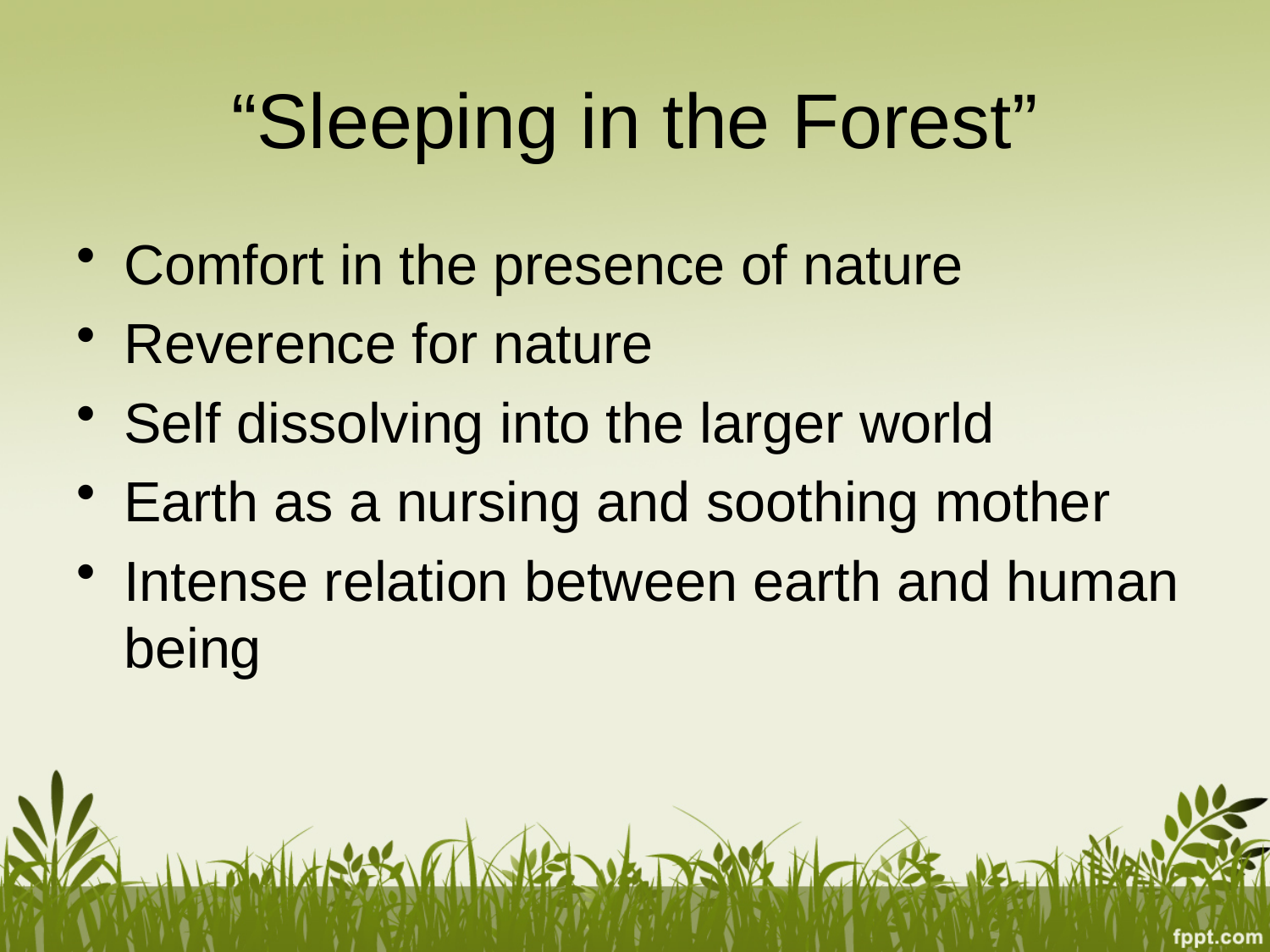

# “Sleeping in the Forest”
Comfort in the presence of nature
Reverence for nature
Self dissolving into the larger world
Earth as a nursing and soothing mother
Intense relation between earth and human being